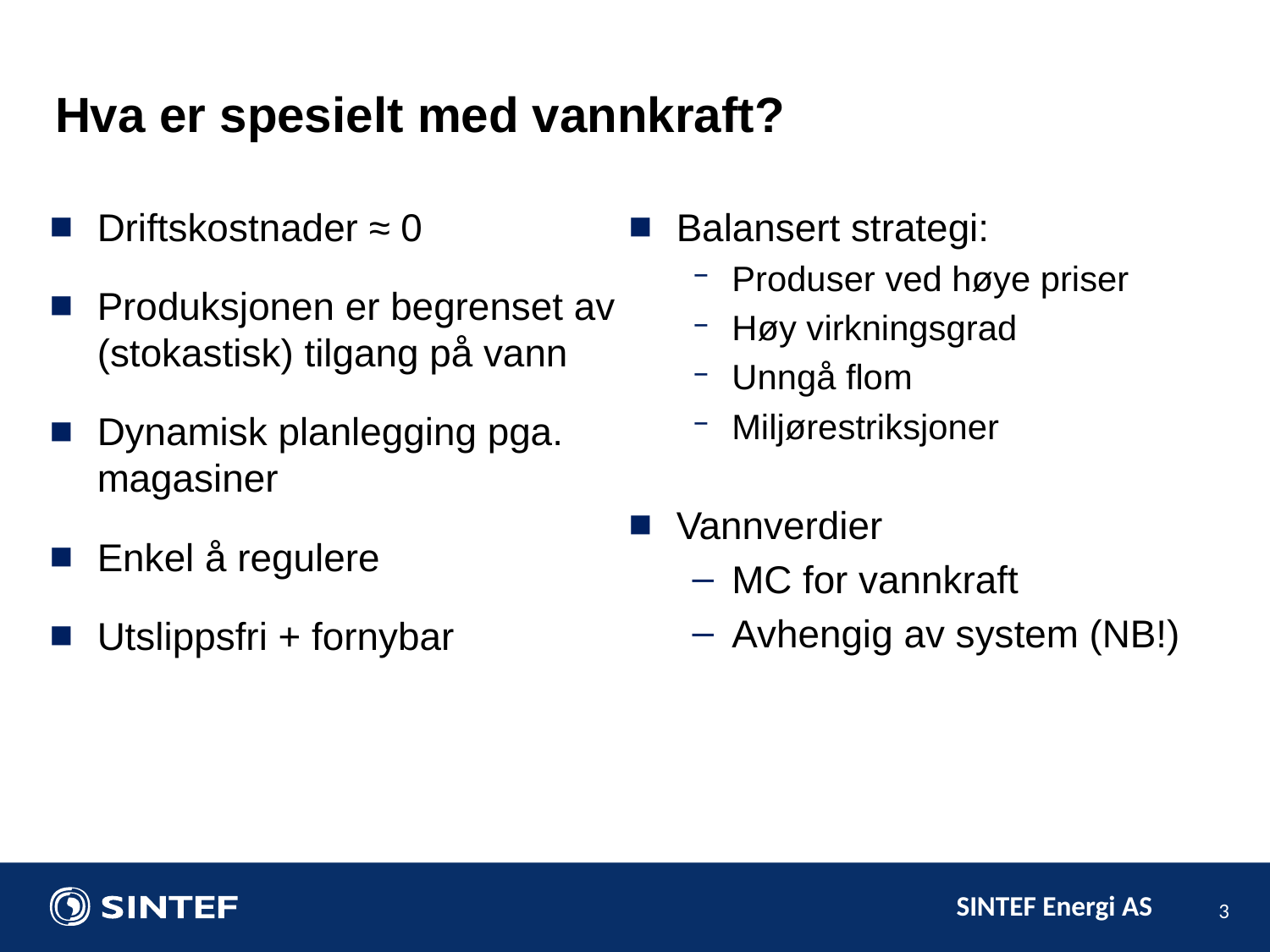

Hva er spesielt med vannkraft?
Driftskostnader ≈ 0

Produksjonen er begrenset av (stokastisk) tilgang på vann

Dynamisk planlegging pga. magasiner

Enkel å regulere

Utslippsfri + fornybar

Balansert strategi:
Produser ved høye priser
Høy virkningsgrad
Unngå flom
Miljørestriksjoner

Vannverdier
MC for vannkraft
Avhengig av system (NB!)

3